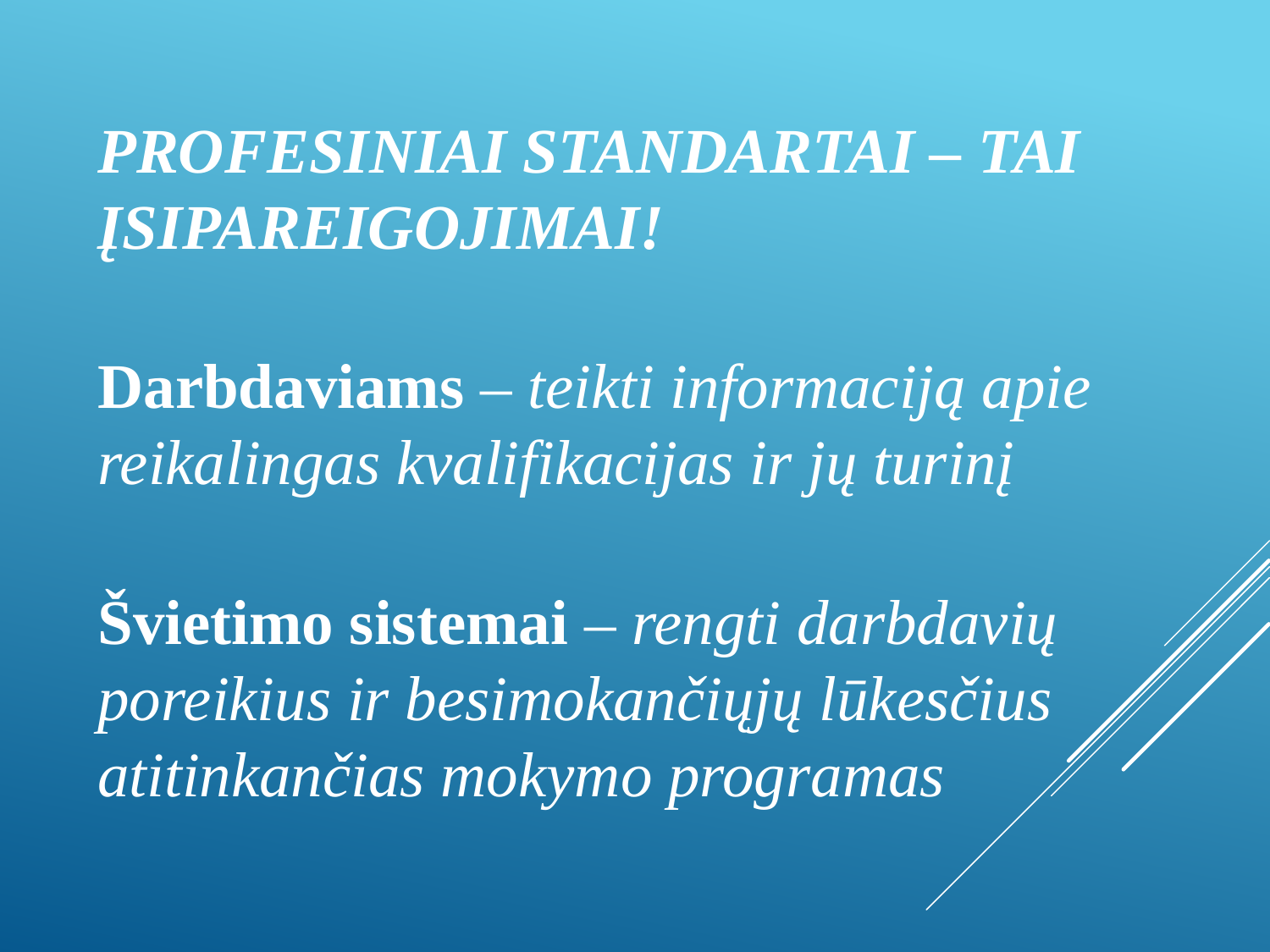

PROFESINIAI STANDARTAI – TAI  ĮSIPAREIGOJIMAI!

Darbdaviams – teikti informaciją apie reikalingas kvalifikacijas ir jų turinį

Švietimo sistemai – rengti darbdavių poreikius ir besimokančiųjų lūkesčius atitinkančias mokymo programas